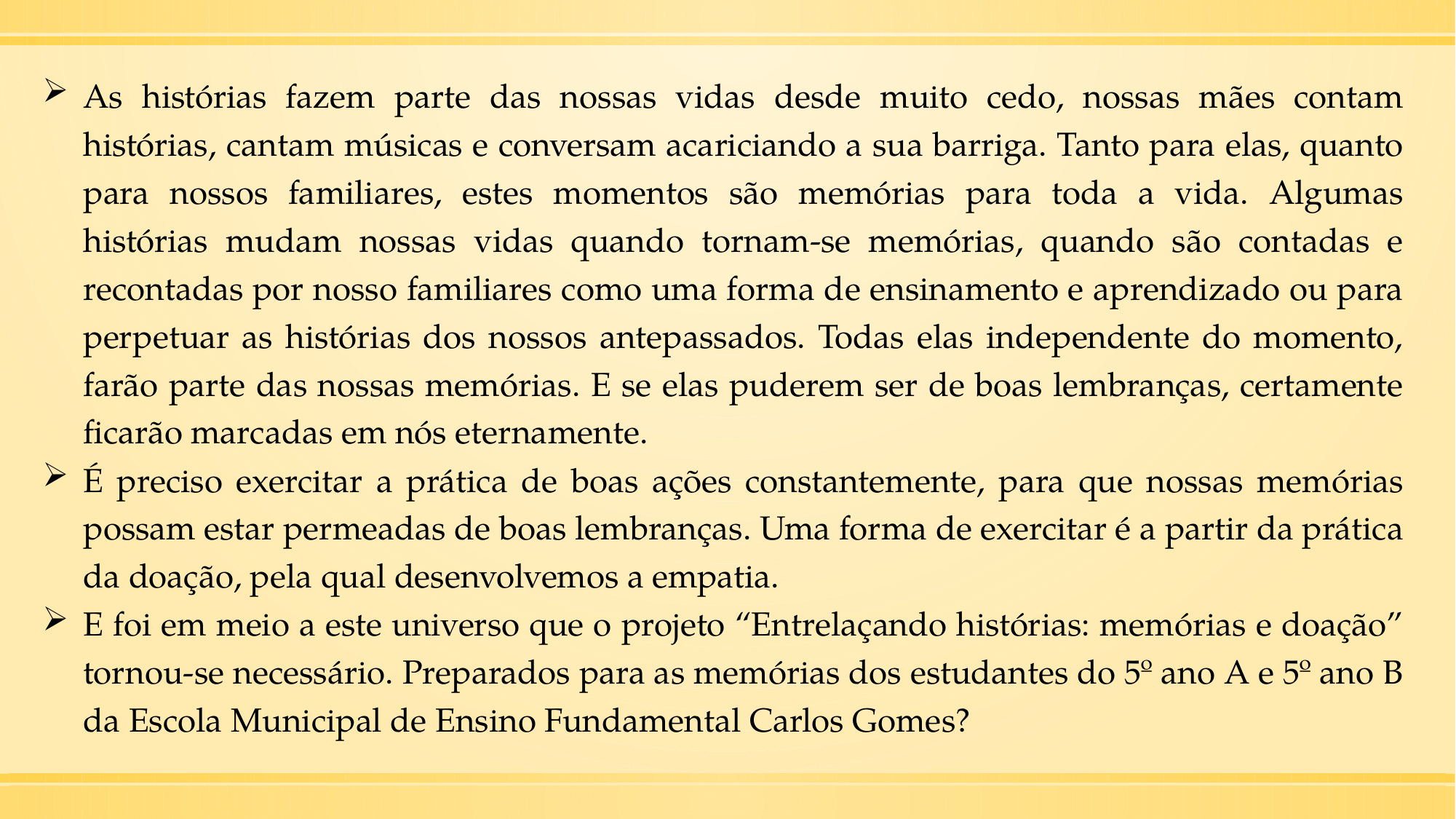

As histórias fazem parte das nossas vidas desde muito cedo, nossas mães contam histórias, cantam músicas e conversam acariciando a sua barriga. Tanto para elas, quanto para nossos familiares, estes momentos são memórias para toda a vida. Algumas histórias mudam nossas vidas quando tornam-se memórias, quando são contadas e recontadas por nosso familiares como uma forma de ensinamento e aprendizado ou para perpetuar as histórias dos nossos antepassados. Todas elas independente do momento, farão parte das nossas memórias. E se elas puderem ser de boas lembranças, certamente ficarão marcadas em nós eternamente.
É preciso exercitar a prática de boas ações constantemente, para que nossas memórias possam estar permeadas de boas lembranças. Uma forma de exercitar é a partir da prática da doação, pela qual desenvolvemos a empatia.
E foi em meio a este universo que o projeto “Entrelaçando histórias: memórias e doação” tornou-se necessário. Preparados para as memórias dos estudantes do 5º ano A e 5º ano B da Escola Municipal de Ensino Fundamental Carlos Gomes?